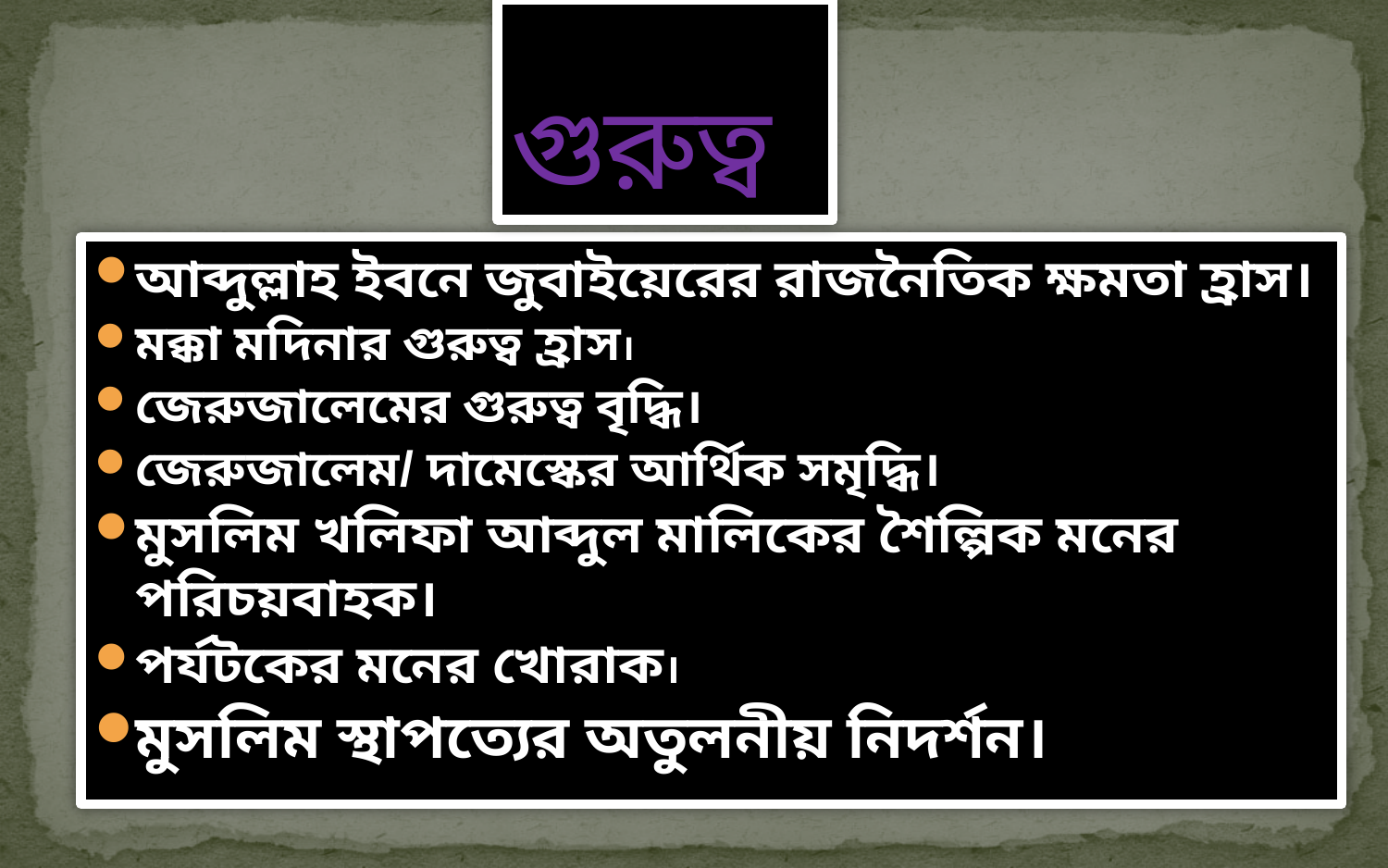

# গুরুত্ব
আব্দুল্লাহ ইবনে জুবাইয়েরের রাজনৈতিক ক্ষমতা হ্রাস।
মক্কা মদিনার গুরুত্ব হ্রাস।
জেরুজালেমের গুরুত্ব বৃদ্ধি।
জেরুজালেম/ দামেস্কের আর্থিক সমৃদ্ধি।
মুসলিম খলিফা আব্দুল মালিকের শৈল্পিক মনের পরিচয়বাহক।
পর্যটকের মনের খোরাক।
মুসলিম স্থাপত্যের অতুলনীয় নিদর্শন।